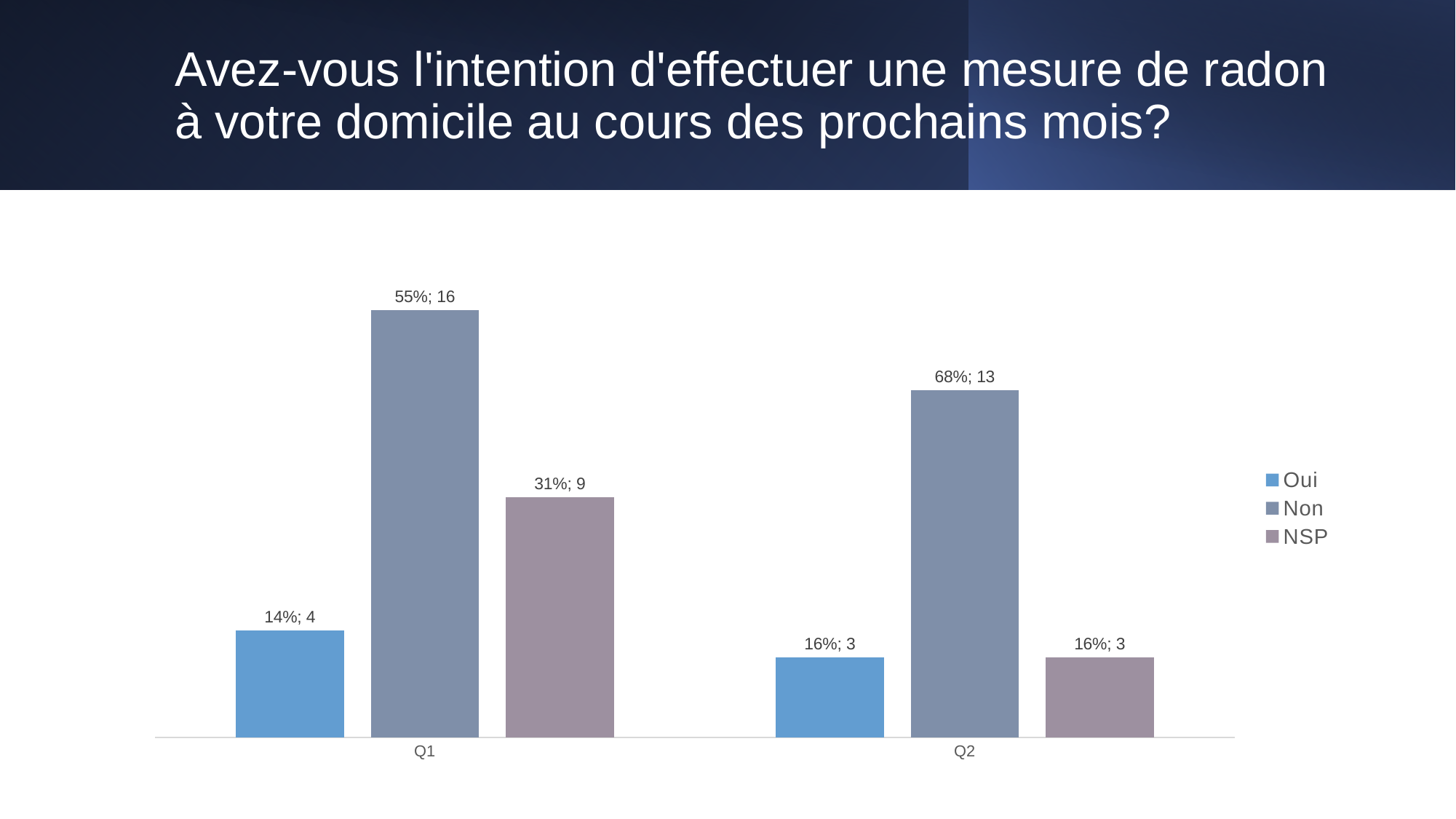

# Avez-vous l'intention d'effectuer une mesure de radon à votre domicile au cours des prochains mois?

### Chart

| Category | Oui | Non | NSP |
|---|---|---|---|
| Q1 | 4.0 | 16.0 | 9.0 |
| Q2 | 3.0 | 13.0 | 3.0 |